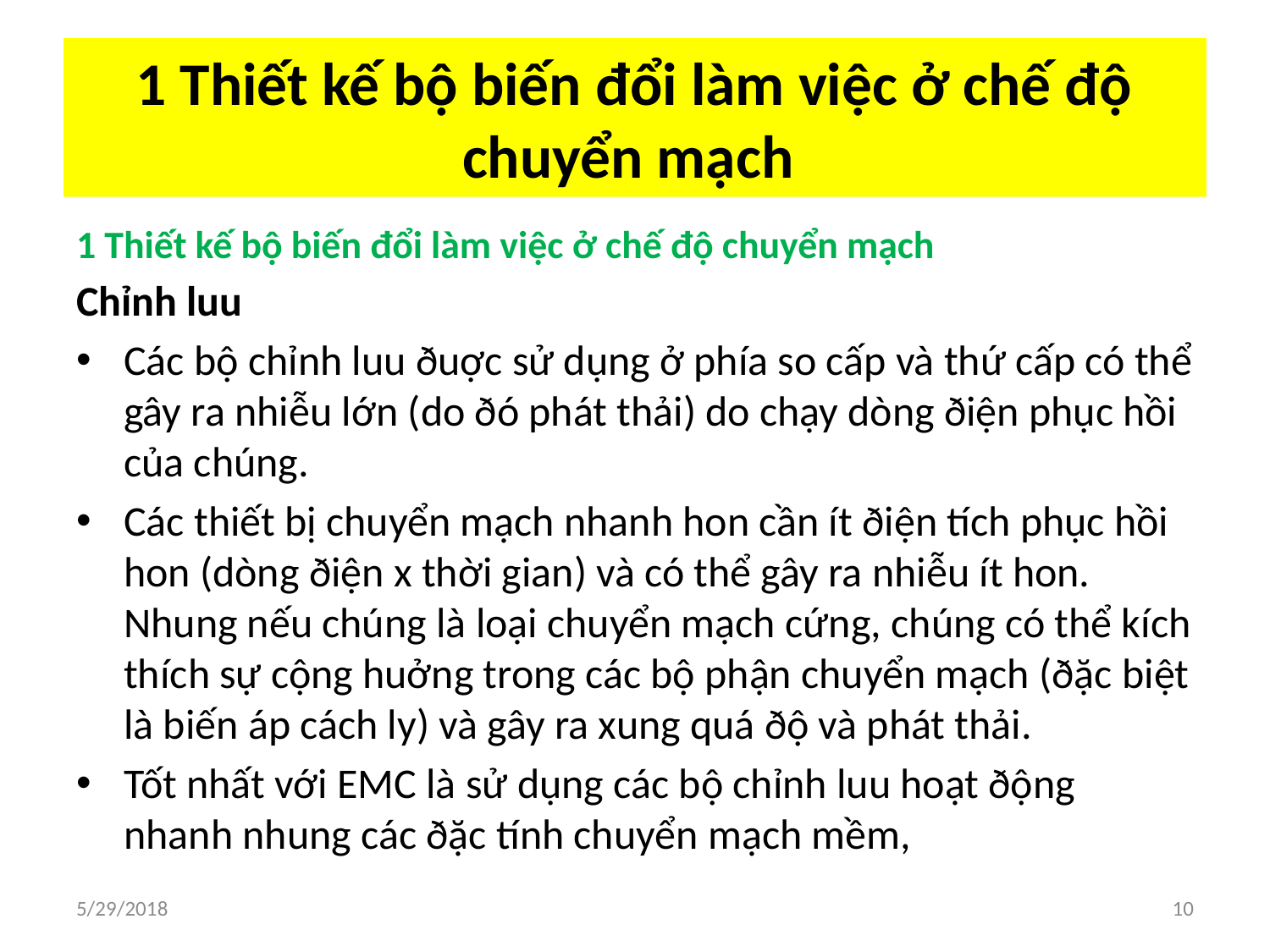

# 1 Thiết kế bộ biến đổi làm việc ở chế độ chuyển mạch
1 Thiết kế bộ biến đổi làm việc ở chế độ chuyển mạch
Chỉnh luu
Các bộ chỉnh luu ðuợc sử dụng ở phía so cấp và thứ cấp có thể gây ra nhiễu lớn (do ðó phát thải) do chạy dòng ðiện phục hồi của chúng.
Các thiết bị chuyển mạch nhanh hon cần ít ðiện tích phục hồi hon (dòng ðiện x thời gian) và có thể gây ra nhiễu ít hon. Nhung nếu chúng là loại chuyển mạch cứng, chúng có thể kích thích sự cộng huởng trong các bộ phận chuyển mạch (ðặc biệt là biến áp cách ly) và gây ra xung quá ðộ và phát thải.
Tốt nhất với EMC là sử dụng các bộ chỉnh luu hoạt ðộng nhanh nhung các ðặc tính chuyển mạch mềm,
5/29/2018
10